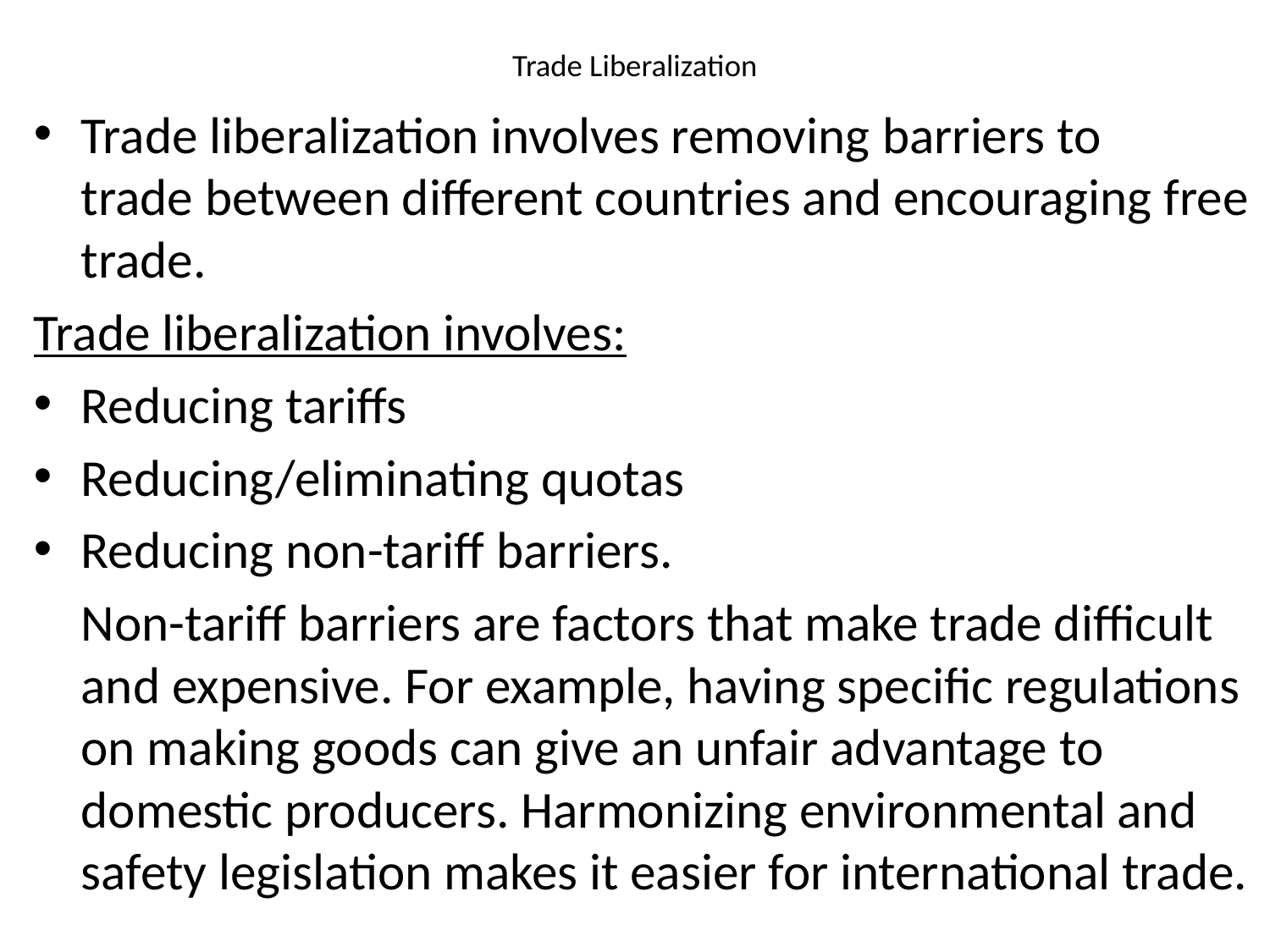

# Trade Liberalization
Trade liberalization involves removing barriers to trade between different countries and encouraging free trade.
Trade liberalization involves:
Reducing tariffs
Reducing/eliminating quotas
Reducing non-tariff barriers.
		Non-tariff barriers are factors that make trade difficult and expensive. For example, having specific regulations on making goods can give an unfair advantage to domestic producers. Harmonizing environmental and safety legislation makes it easier for international trade.